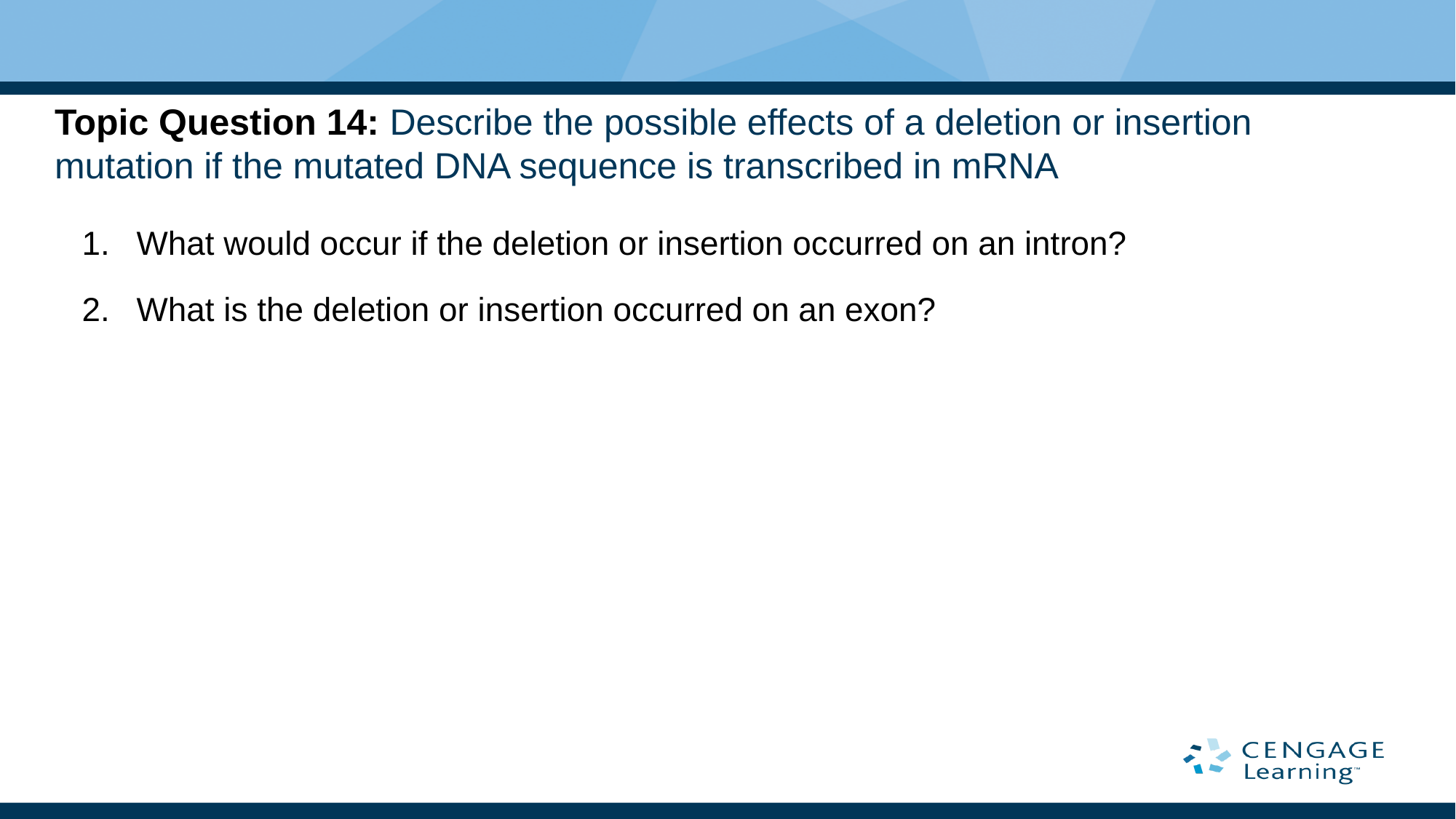

Topic Question 14: Describe the possible effects of a deletion or insertion mutation if the mutated DNA sequence is transcribed in mRNA
What would occur if the deletion or insertion occurred on an intron?
What is the deletion or insertion occurred on an exon?